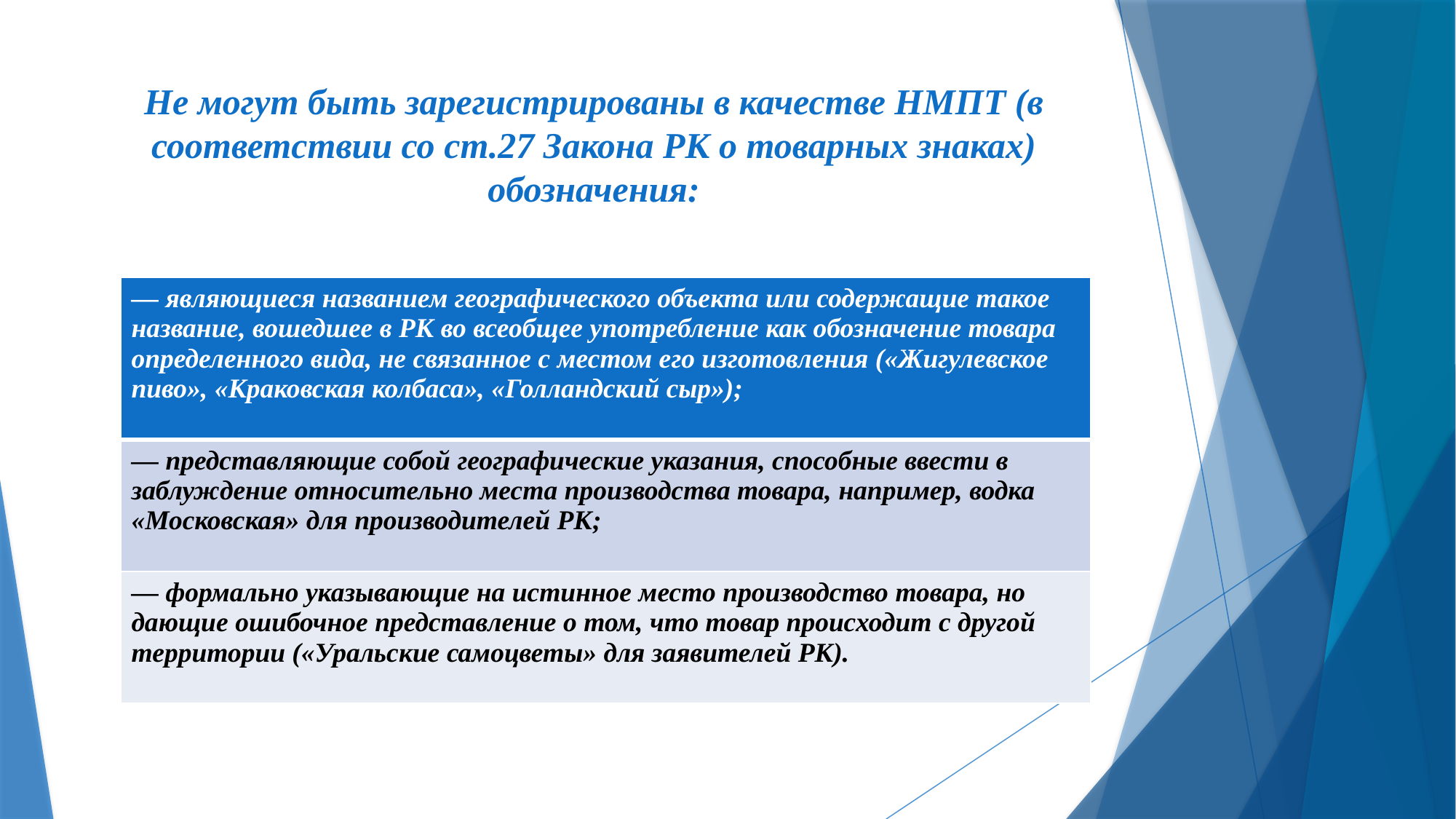

# Не могут быть зарегистрированы в качестве НМПТ (в соответствии со ст.27 Закона РК о товарных знаках) обозначения:
| — являющиеся названием географического объекта или содержащие такое название, вошедшее в РК во всеобщее употребление как обозначение товара определенного вида, не связанное с местом его изготовления («Жигулевское пиво», «Краковская колбаса», «Голландский сыр»); |
| --- |
| — представляющие собой географические указания, способные ввести в заблуждение относительно места производства товара, например, водка «Московская» для производителей РК; |
| — формально указывающие на истинное место производство товара, но дающие ошибочное представление о том, что товар происходит с другой территории («Уральские самоцветы» для заявителей РК). |